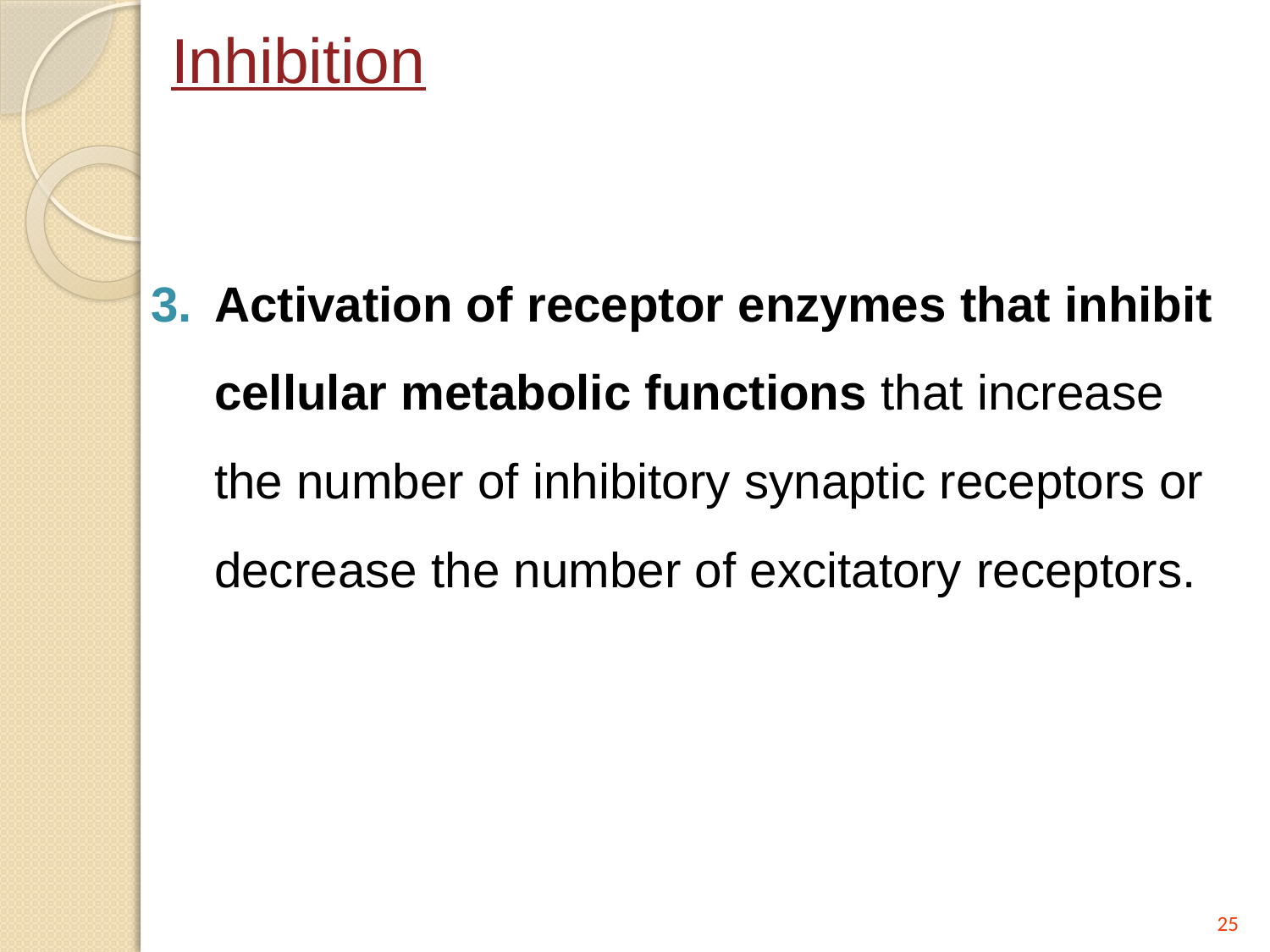

# Inhibition

Activation of receptor enzymes that inhibit cellular metabolic functions that increase the number of inhibitory synaptic receptors or decrease the number of excitatory receptors.
25